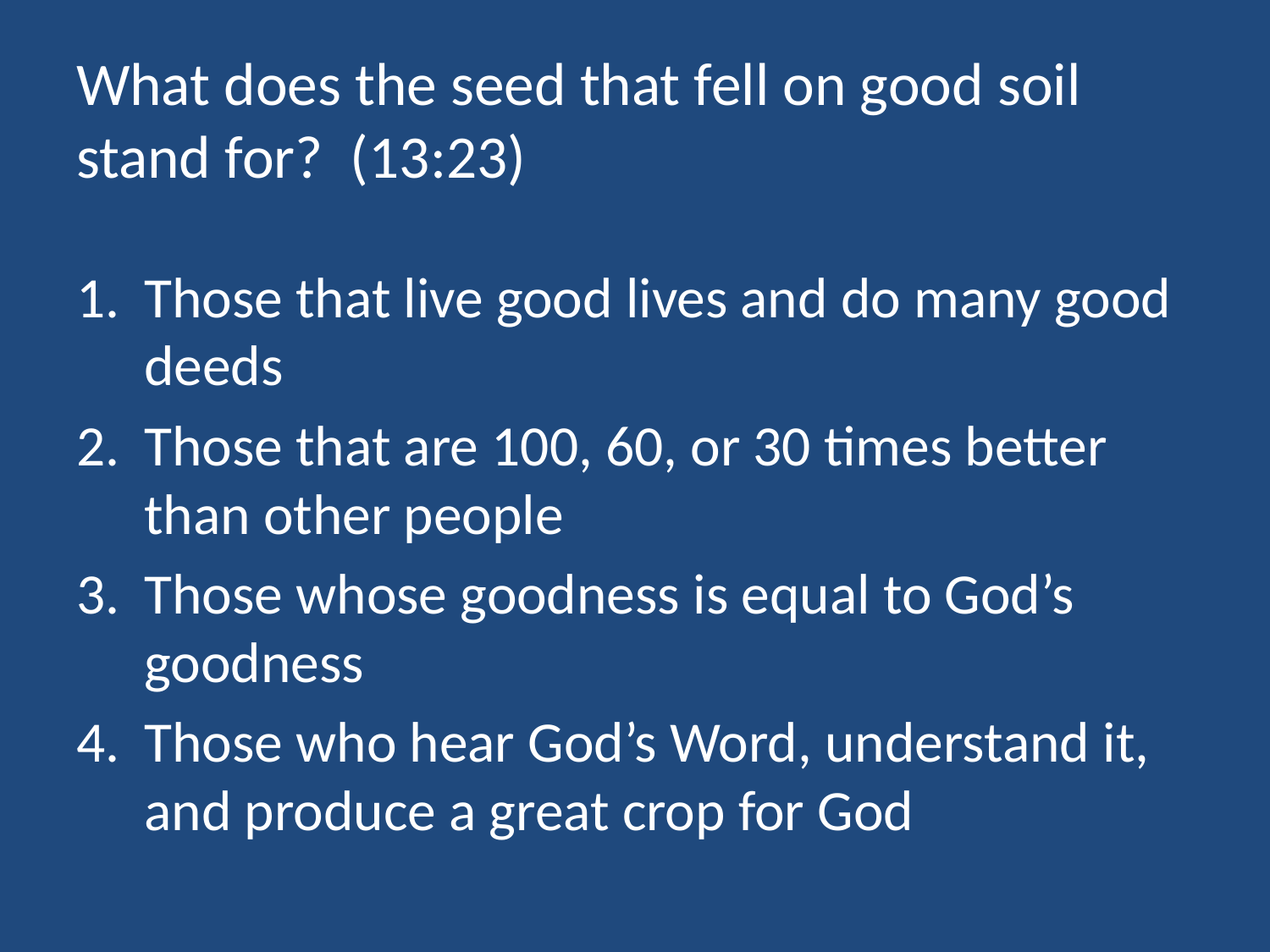

# What does the seed that fell on good soil stand for?  (13:23)
Those that live good lives and do many good deeds
Those that are 100, 60, or 30 times better than other people
Those whose goodness is equal to God’s goodness
Those who hear God’s Word, understand it, and produce a great crop for God